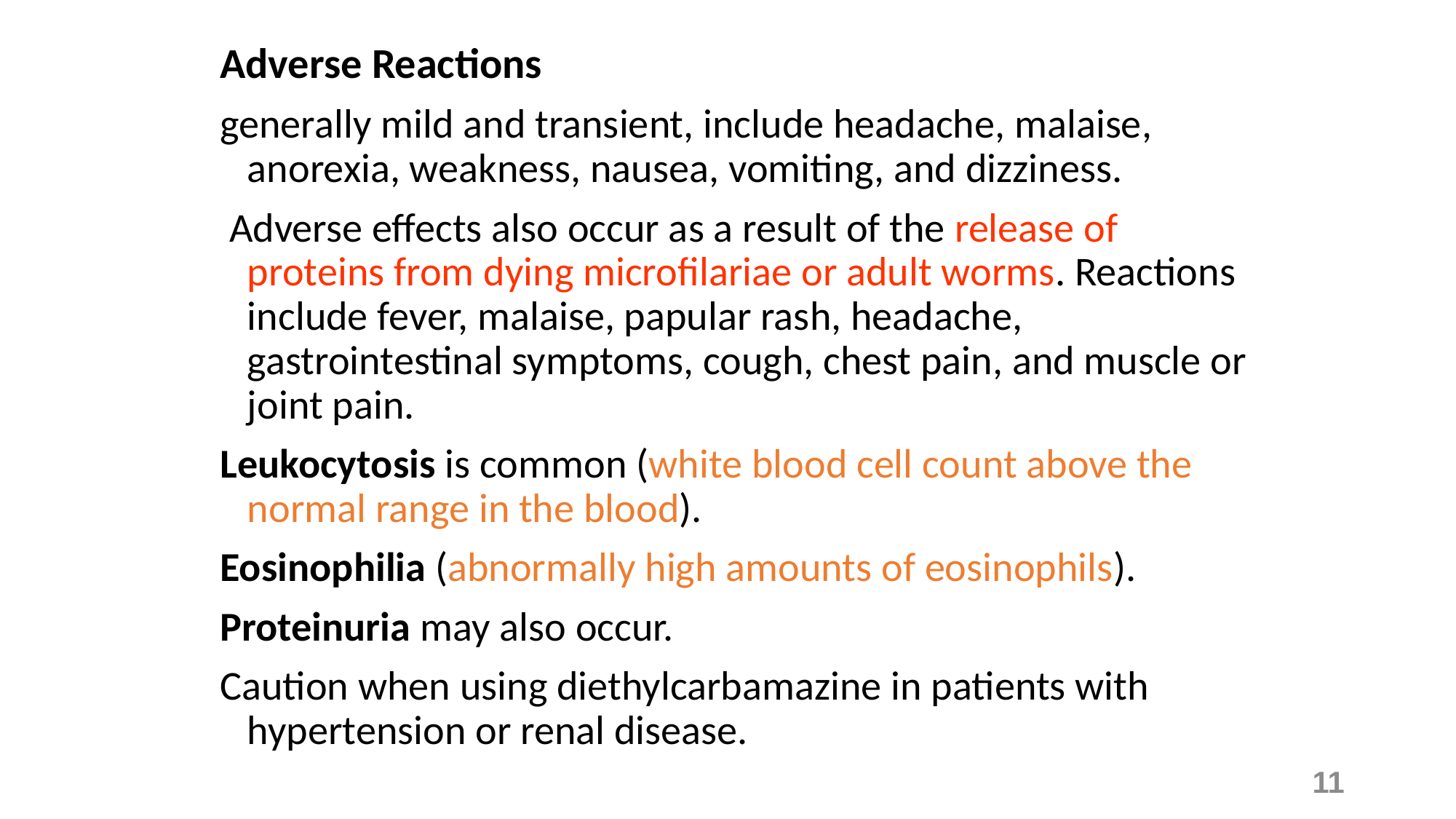

Adverse Reactions
generally mild and transient, include headache, malaise, anorexia, weakness, nausea, vomiting, and dizziness.
 Adverse effects also occur as a result of the release of proteins from dying microfilariae or adult worms. Reactions include fever, malaise, papular rash, headache, gastrointestinal symptoms, cough, chest pain, and muscle or joint pain.
Leukocytosis is common (white blood cell count above the normal range in the blood).
Eosinophilia (abnormally high amounts of eosinophils).
Proteinuria may also occur.
Caution when using diethylcarbamazine in patients with hypertension or renal disease.
11